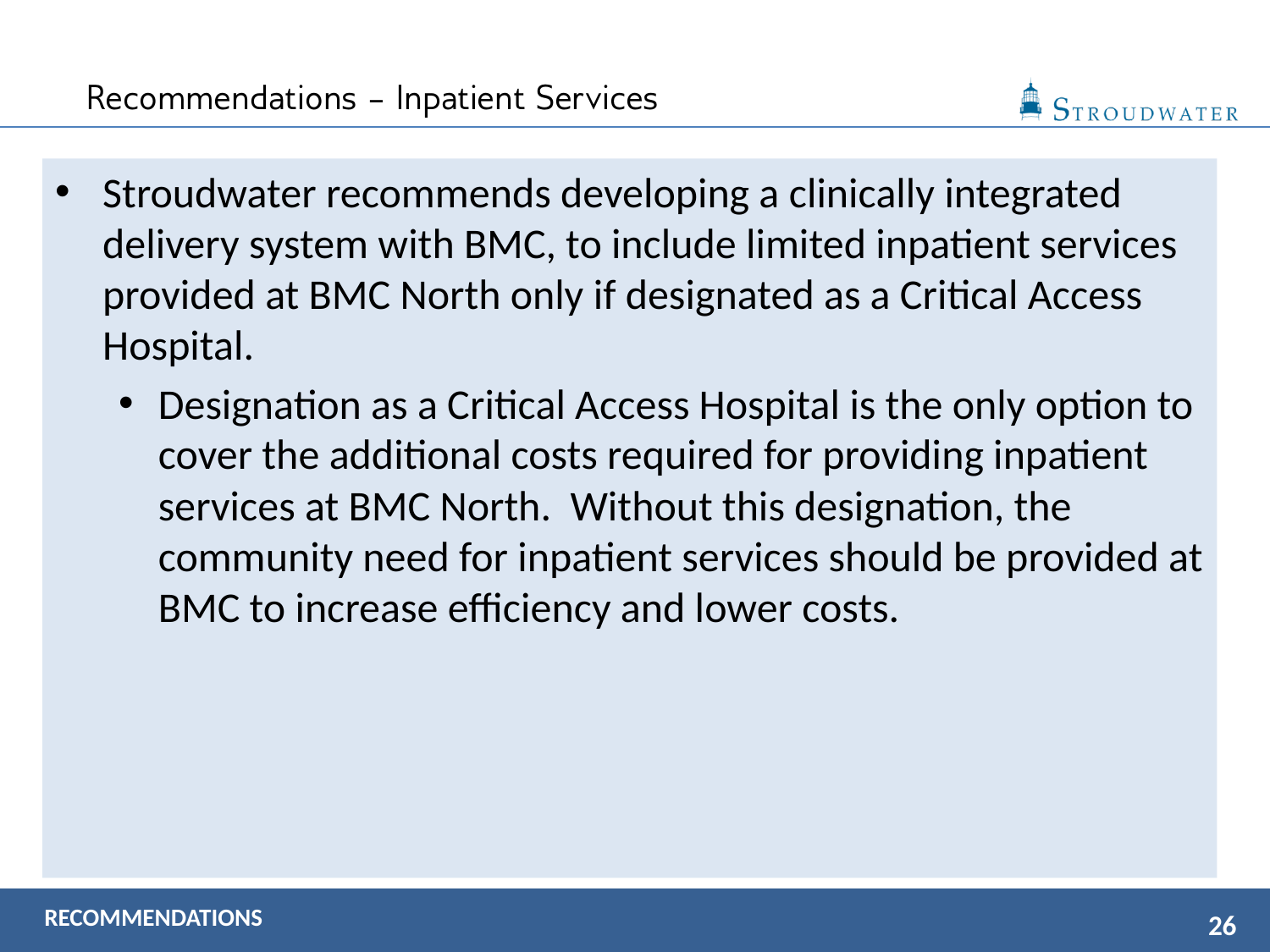

# Recommendations – Inpatient Services
Stroudwater recommends developing a clinically integrated delivery system with BMC, to include limited inpatient services provided at BMC North only if designated as a Critical Access Hospital.
Designation as a Critical Access Hospital is the only option to cover the additional costs required for providing inpatient services at BMC North.  Without this designation, the community need for inpatient services should be provided at BMC to increase efficiency and lower costs.

RECOMMENDATIONS